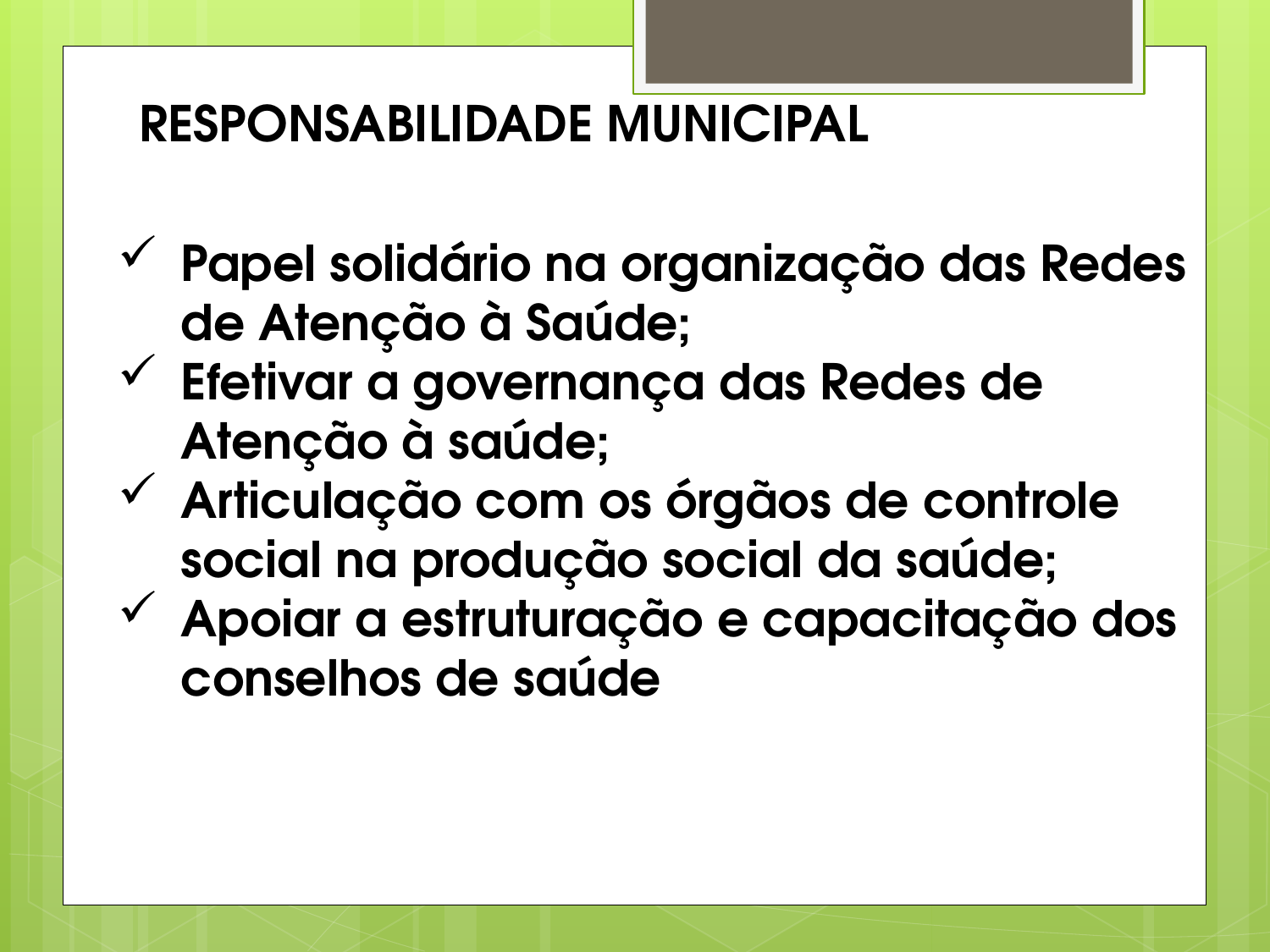

RESPONSABILIDADE MUNICIPAL
Papel solidário na organização das Redes de Atenção à Saúde;
Efetivar a governança das Redes de Atenção à saúde;
Articulação com os órgãos de controle social na produção social da saúde;
Apoiar a estruturação e capacitação dos conselhos de saúde